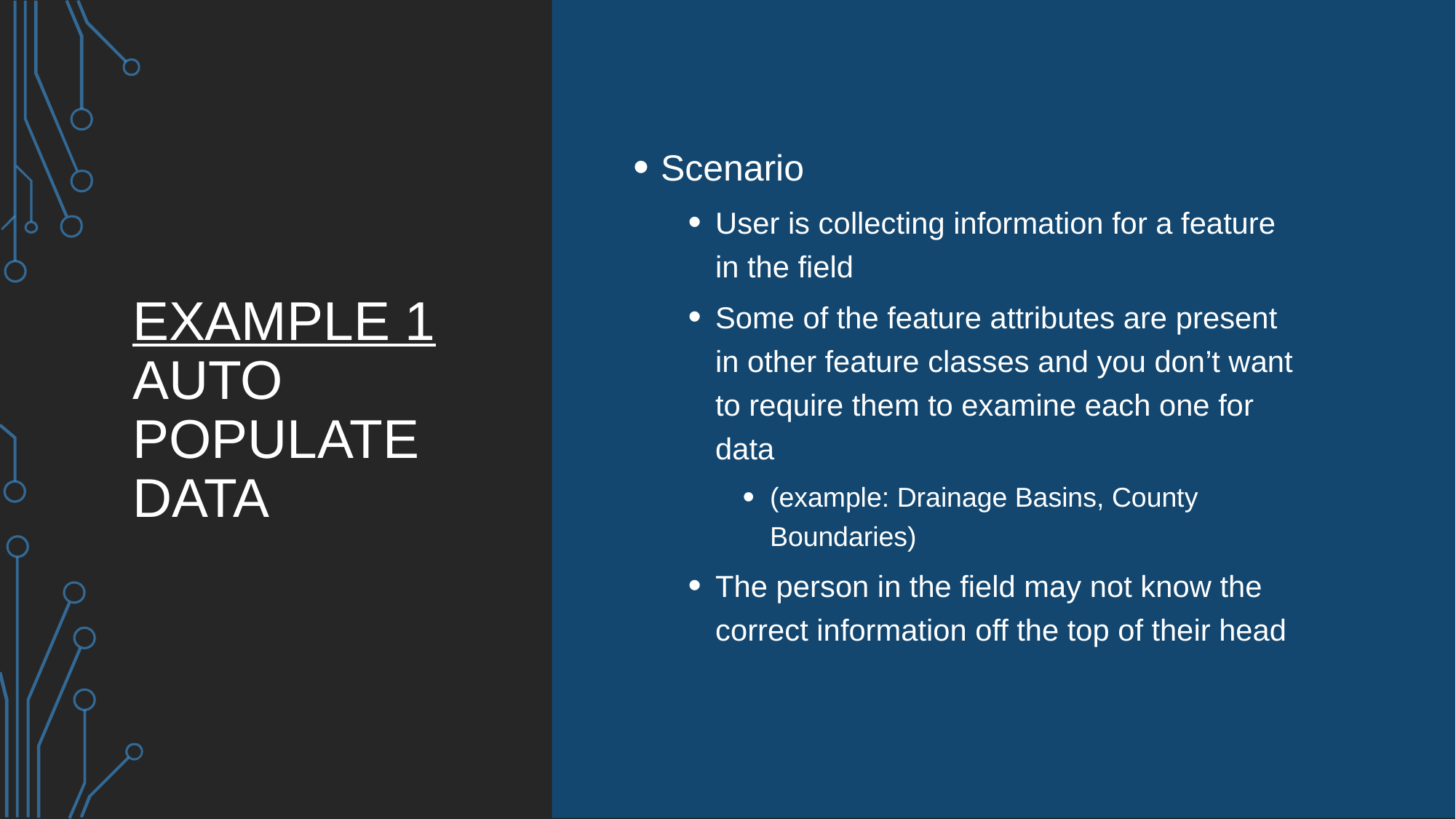

# Example 1 Auto populate data
Scenario
User is collecting information for a feature in the field
Some of the feature attributes are present in other feature classes and you don’t want to require them to examine each one for data
(example: Drainage Basins, County Boundaries)
The person in the field may not know the correct information off the top of their head